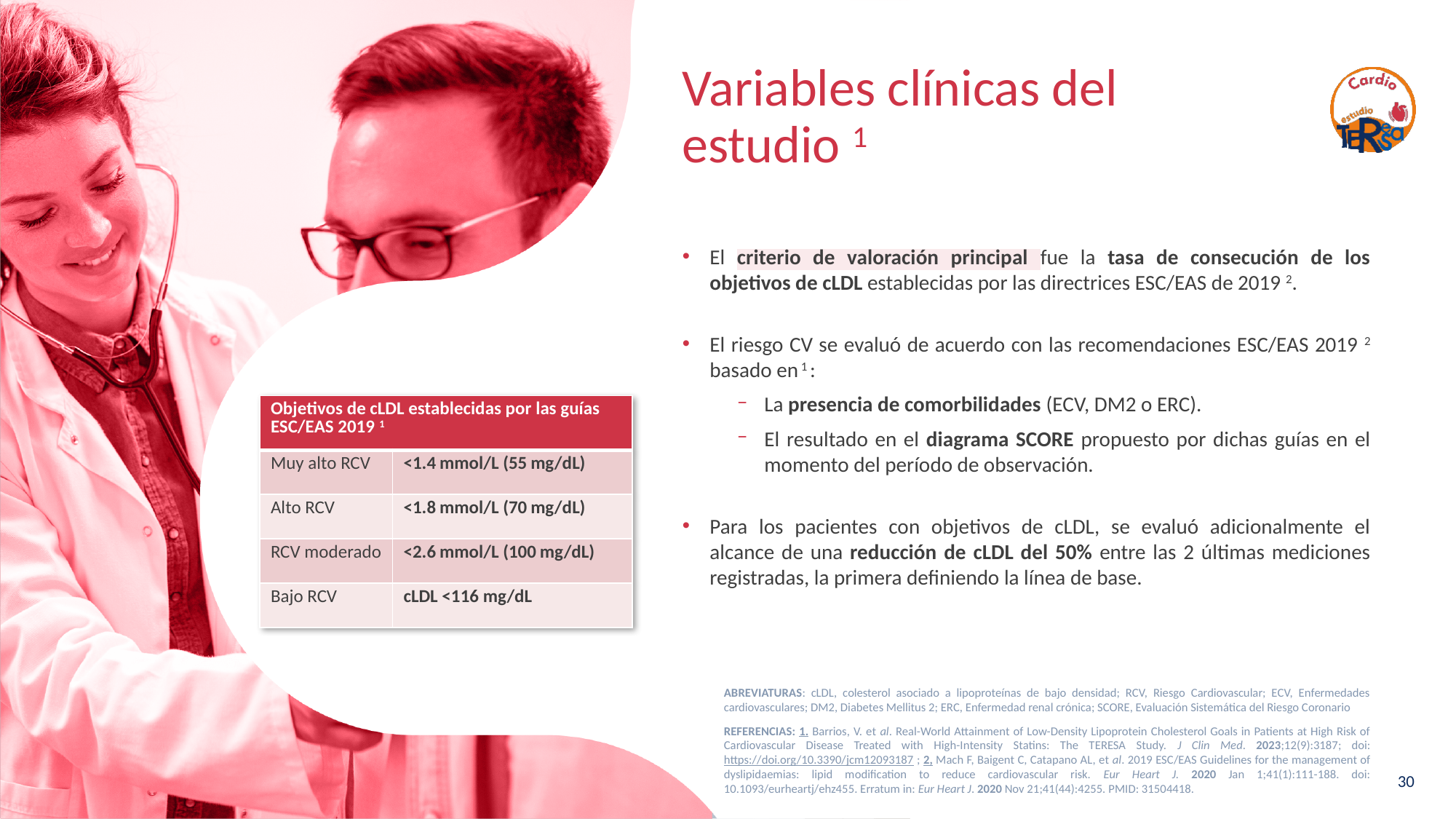

# Variables clínicas del estudio 1
El criterio de valoración principal fue la tasa de consecución de los objetivos de cLDL establecidas por las directrices ESC/EAS de 2019 2.
El riesgo CV se evaluó de acuerdo con las recomendaciones ESC/EAS 2019 2 basado en 1 :
La presencia de comorbilidades (ECV, DM2 o ERC).
El resultado en el diagrama SCORE propuesto por dichas guías en el momento del período de observación.
Para los pacientes con objetivos de cLDL, se evaluó adicionalmente el alcance de una reducción de cLDL del 50% entre las 2 últimas mediciones registradas, la primera definiendo la línea de base.
| Objetivos de cLDL establecidas por las guías ESC/EAS 2019 1 |  |
| --- | --- |
| Muy alto RCV | <1.4 mmol/L (55 mg/dL) |
| Alto RCV | <1.8 mmol/L (70 mg/dL) |
| RCV moderado | <2.6 mmol/L (100 mg/dL) |
| Bajo RCV | cLDL <116 mg/dL |
ABREVIATURAS: cLDL, colesterol asociado a lipoproteínas de bajo densidad; RCV, Riesgo Cardiovascular; ECV, Enfermedades cardiovasculares; DM2, Diabetes Mellitus 2; ERC, Enfermedad renal crónica; SCORE, Evaluación Sistemática del Riesgo Coronario
REFERENCIAS: 1. Barrios, V. et al. Real-World Attainment of Low-Density Lipoprotein Cholesterol Goals in Patients at High Risk of Cardiovascular Disease Treated with High-Intensity Statins: The TERESA Study. J Clin Med. 2023;12(9):3187; doi: https://doi.org/10.3390/jcm12093187 ; 2, Mach F, Baigent C, Catapano AL, et al. 2019 ESC/EAS Guidelines for the management of dyslipidaemias: lipid modification to reduce cardiovascular risk. Eur Heart J. 2020 Jan 1;41(1):111-188. doi: 10.1093/eurheartj/ehz455. Erratum in: Eur Heart J. 2020 Nov 21;41(44):4255. PMID: 31504418.
30